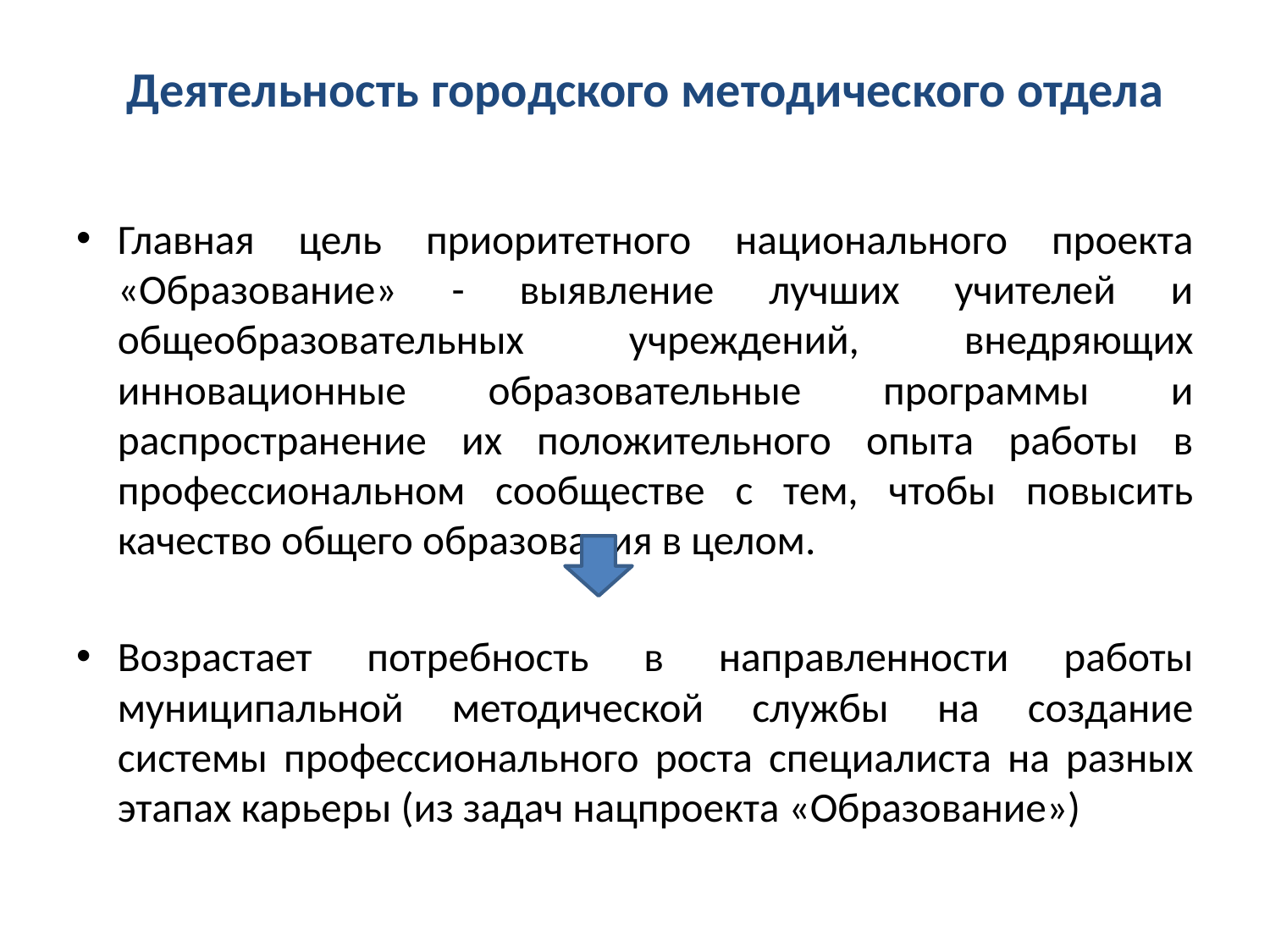

# Деятельность городского методического отдела
Главная цель приоритетного национального проекта «Образование» - выявление лучших учителей и общеобразовательных учреждений, внедряющих инновационные образовательные программы и распространение их положительного опыта работы в профессиональном сообществе с тем, чтобы повысить качество общего образования в целом.

Возрастает потребность в направленности работы муниципальной методической службы на создание системы профессионального роста специалиста на разных этапах карьеры (из задач нацпроекта «Образование»)